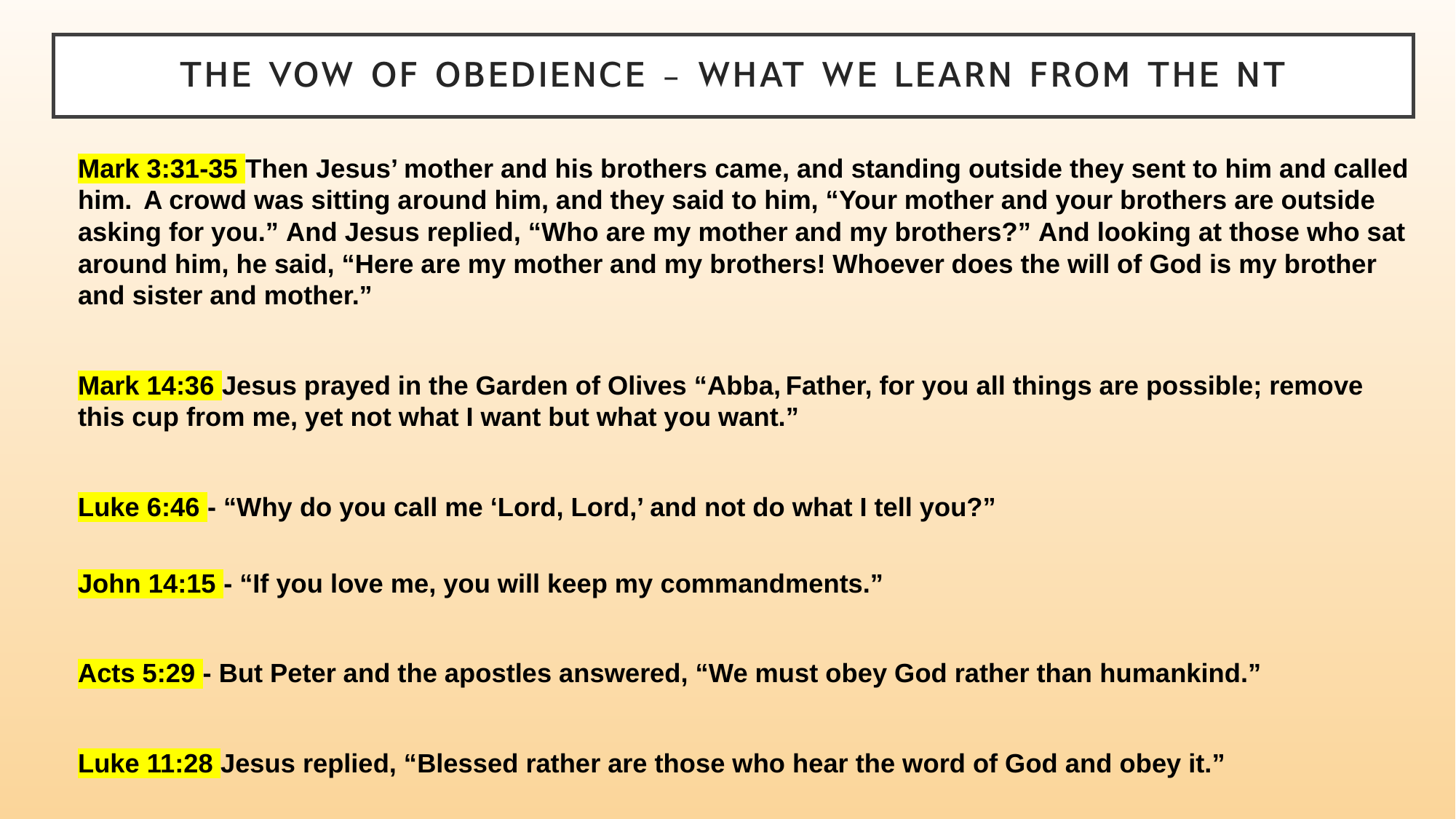

# The vow of obedience – what we learn from the NT
Mark 3:31-35 Then Jesus’ mother and his brothers came, and standing outside they sent to him and called him.  A crowd was sitting around him, and they said to him, “Your mother and your brothers are outside asking for you.” And Jesus replied, “Who are my mother and my brothers?” And looking at those who sat around him, he said, “Here are my mother and my brothers! Whoever does the will of God is my brother and sister and mother.”

Mark 14:36 Jesus prayed in the Garden of Olives “Abba, Father, for you all things are possible; remove this cup from me, yet not what I want but what you want.”

Luke 6:46 - “Why do you call me ‘Lord, Lord,’ and not do what I tell you?”
John 14:15 - “If you love me, you will keep my commandments.”

Acts 5:29 - But Peter and the apostles answered, “We must obey God rather than humankind.”

Luke 11:28 Jesus replied, “Blessed rather are those who hear the word of God and obey it.”